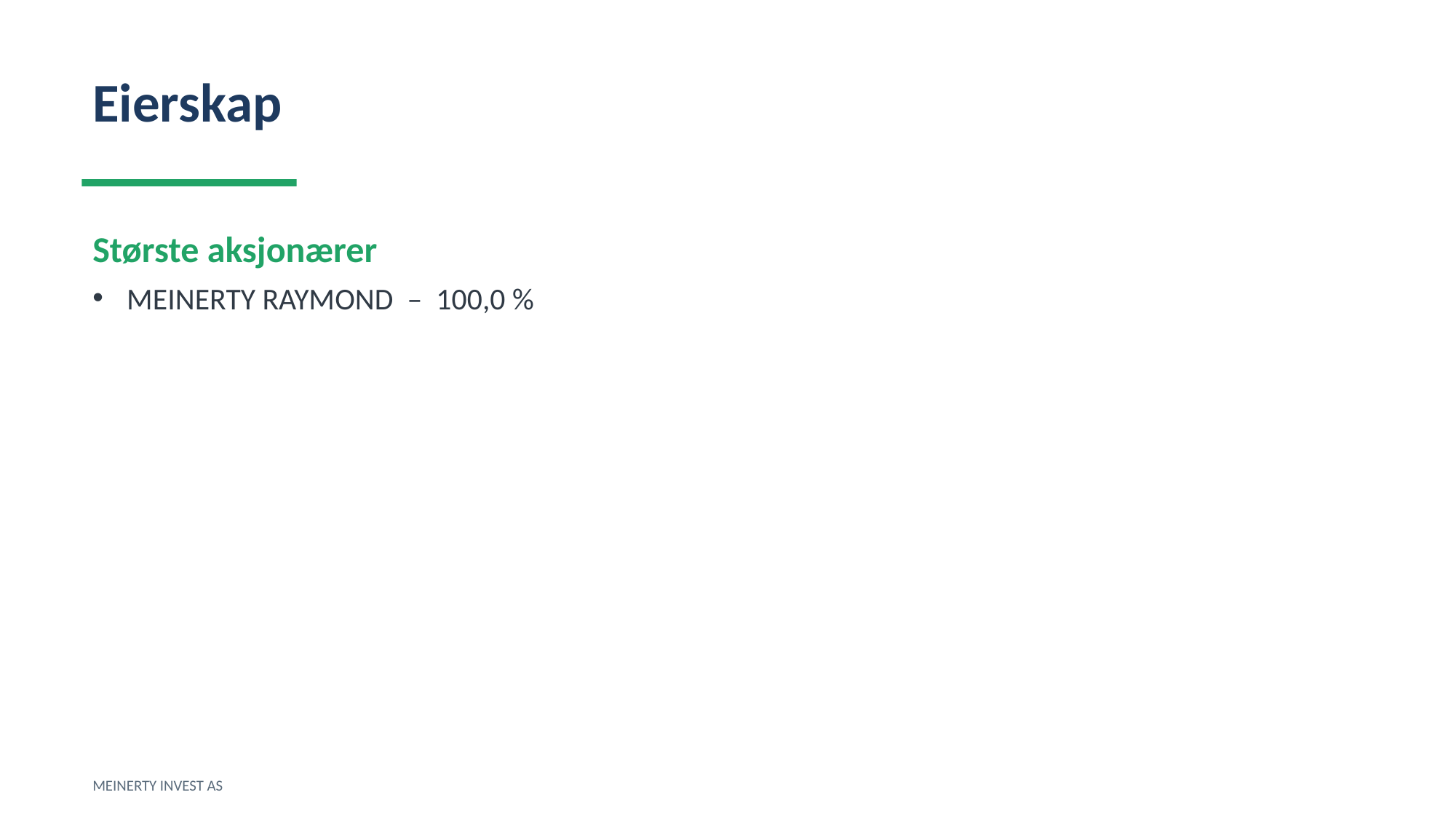

Eierskap

Største aksjonærer
MEINERTY RAYMOND  –  100,0 %
MEINERTY INVEST AS